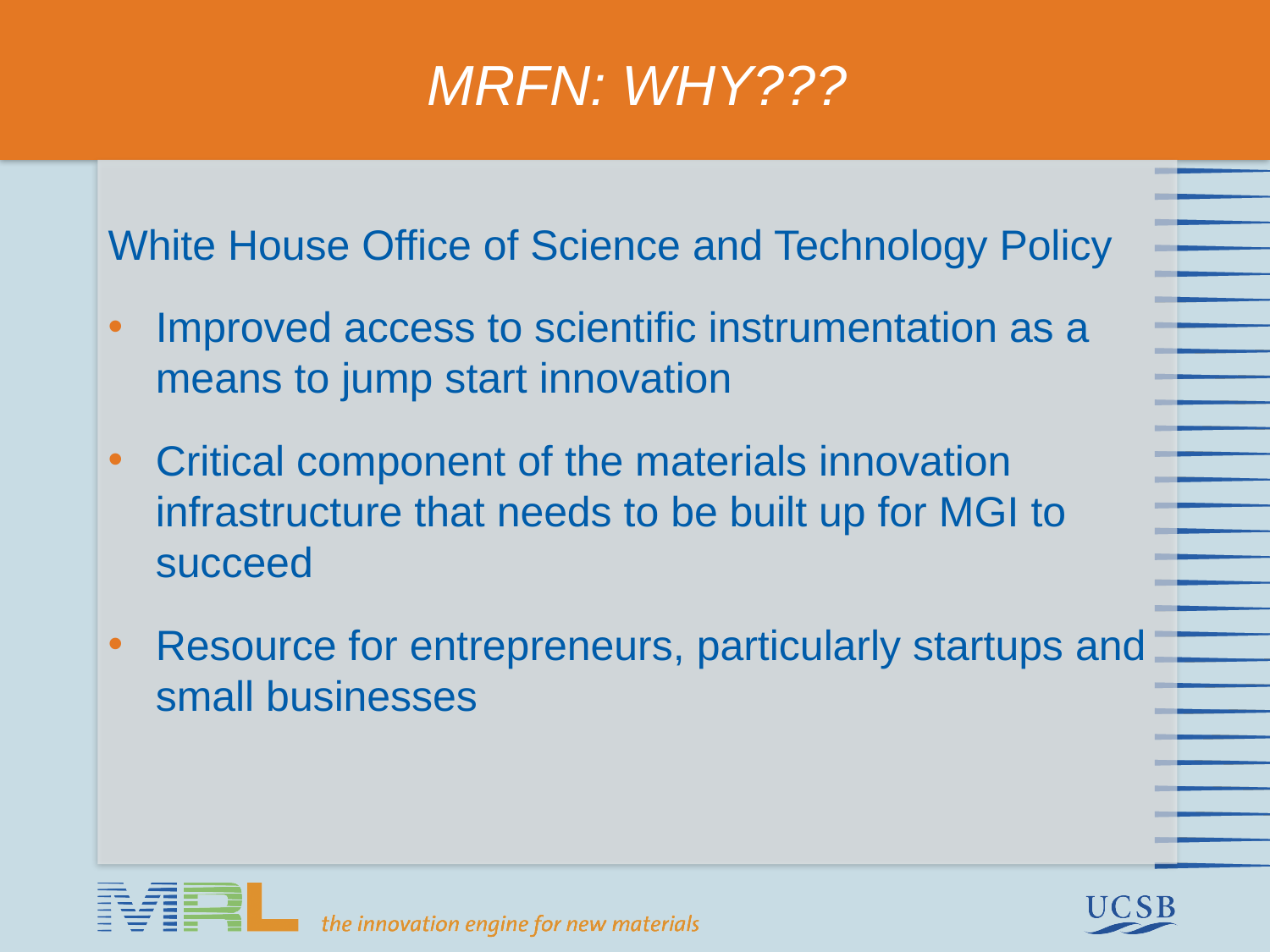

# MRFN: WHY???
White House Office of Science and Technology Policy
Improved access to scientific instrumentation as a means to jump start innovation
Critical component of the materials innovation infrastructure that needs to be built up for MGI to succeed
Resource for entrepreneurs, particularly startups and small businesses